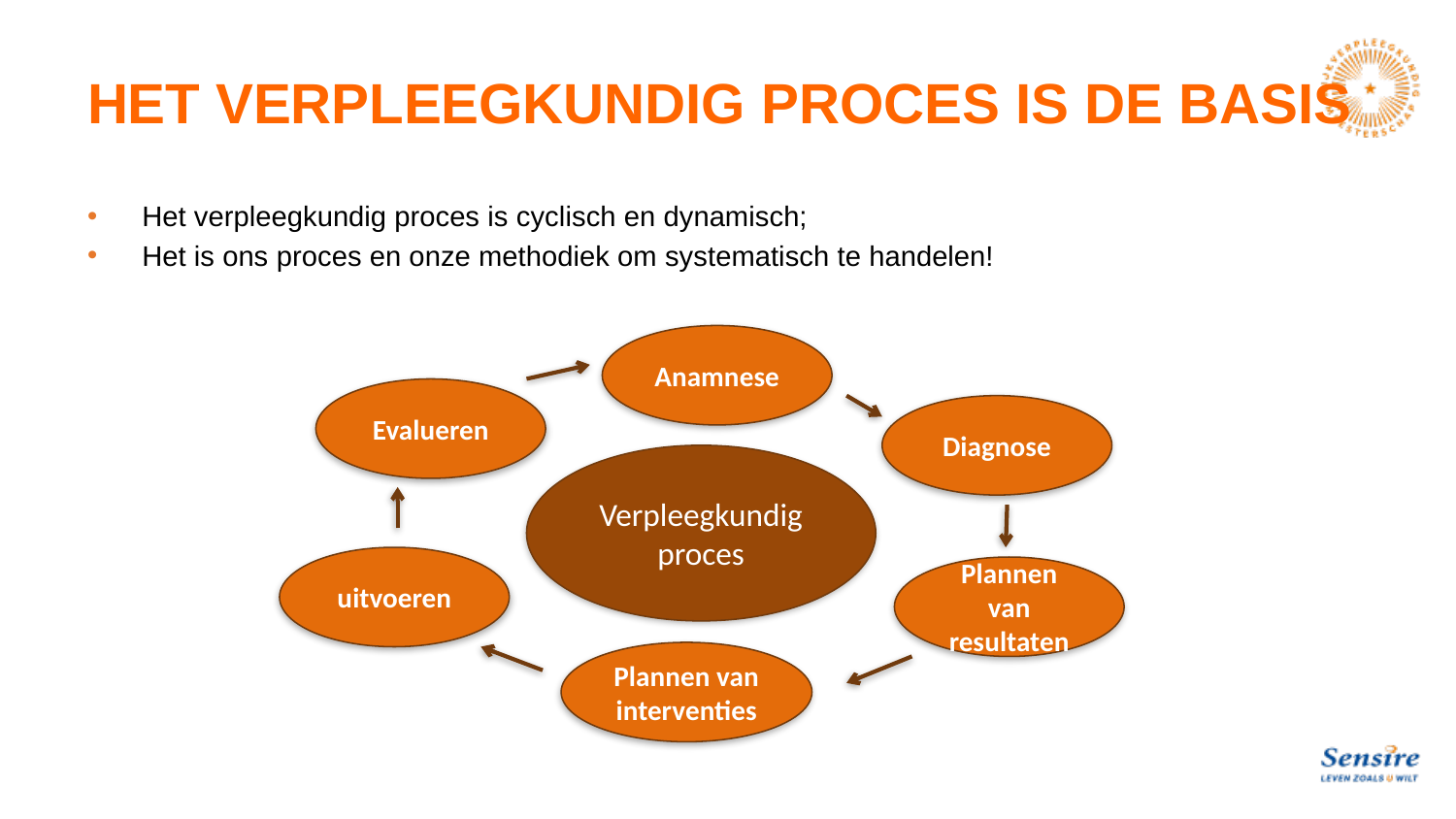

# HET VERPLEEGKUNDIG PROCES IS DE BASIS
Het verpleegkundig proces is cyclisch en dynamisch;
Het is ons proces en onze methodiek om systematisch te handelen!
Anamnese
Evalueren
Diagnose
Verpleegkundig
proces
uitvoeren
Plannen van resultaten
Plannen van interventies